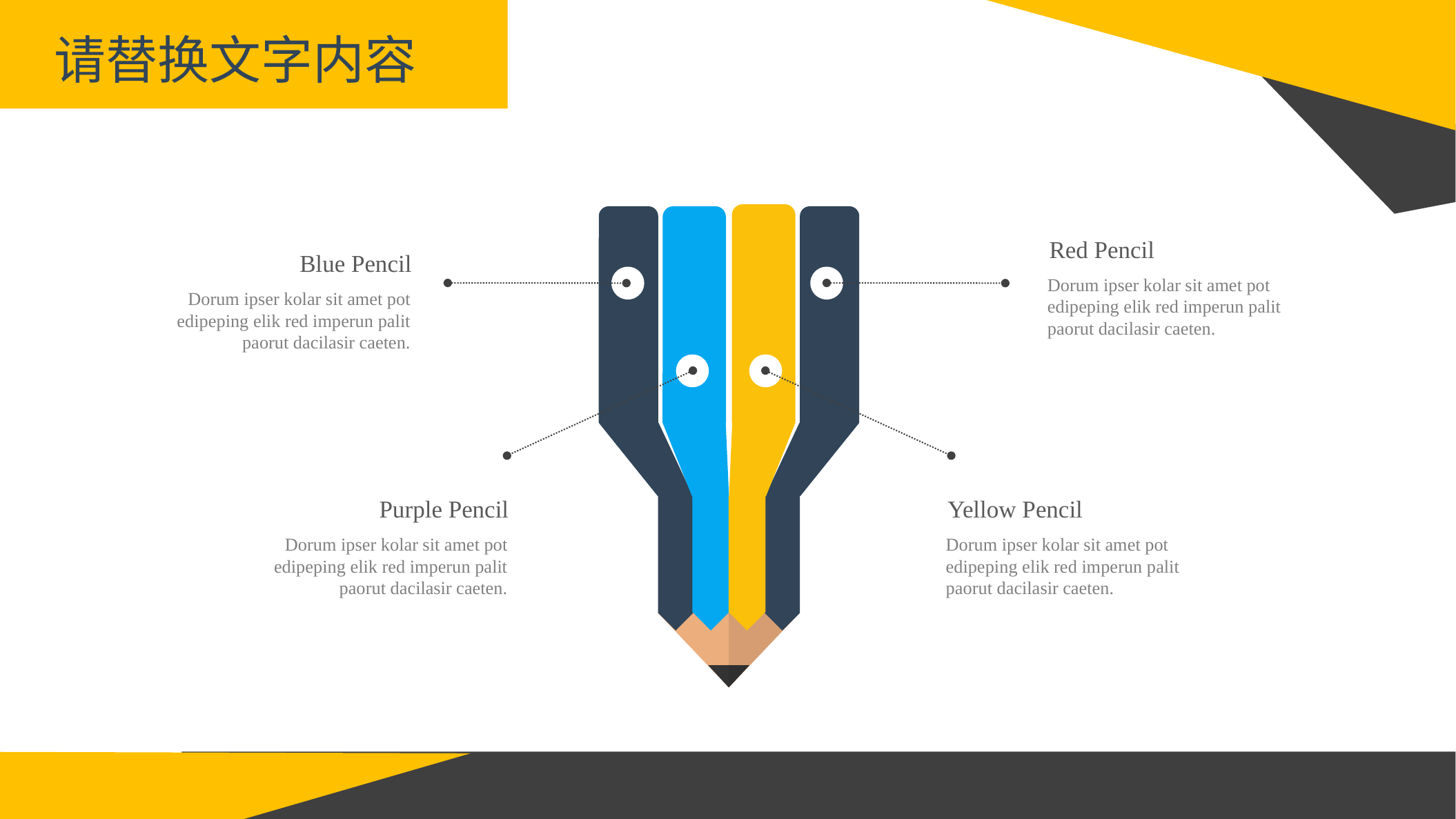

Red Pencil
Dorum ipser kolar sit amet pot edipeping elik red imperun palit paorut dacilasir caeten.
Blue Pencil
Dorum ipser kolar sit amet pot edipeping elik red imperun palit paorut dacilasir caeten.

Purple Pencil
Dorum ipser kolar sit amet pot edipeping elik red imperun palit paorut dacilasir caeten.
Yellow Pencil
Dorum ipser kolar sit amet pot edipeping elik red imperun palit paorut dacilasir caeten.